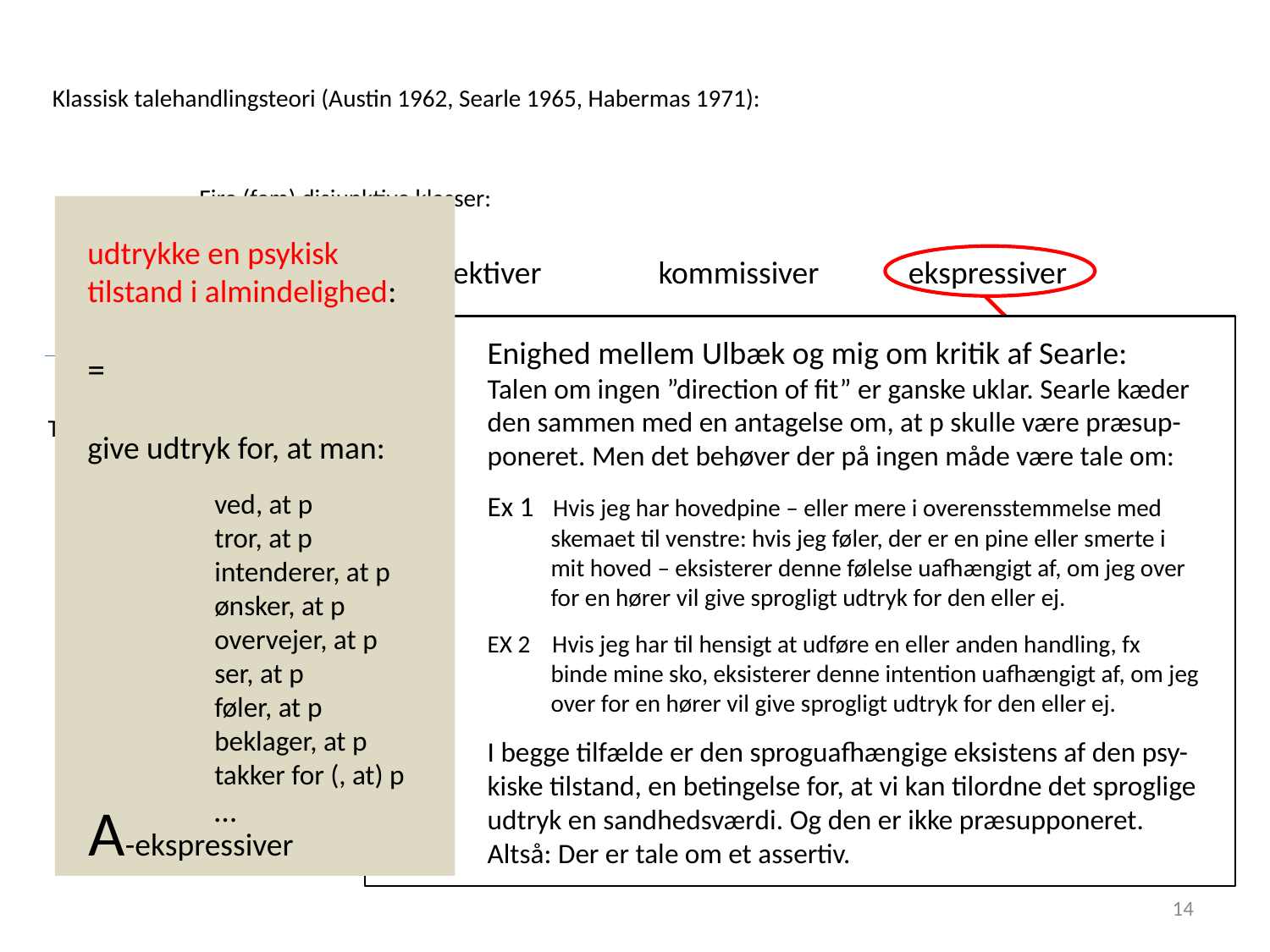

Klassisk talehandlingsteori (Austin 1962, Searle 1965, Habermas 1971):
Fire (fem) disjunktive klasser:

udtrykke en psykisk tilstand i almindelighed:

=

give udtryk for, at man:

	ved, at p
	tror, at p
	intenderer, at p
	ønsker, at p
	overvejer, at p
	ser, at p
	føler, at p
	beklager, at p
	takker for (, at) p
	…
assertiver
direktiver
kommissiver

ekspressiver

Enighed mellem Ulbæk og mig om kritik af Searle:
Talen om ingen ”direction of fit” er ganske uklar. Searle kæder den sammen med en antagelse om, at p skulle være præsup-poneret. Men det behøver der på ingen måde være tale om:

Ex 1   Hvis jeg har hovedpine – eller mere i overensstemmelse med
skemaet til venstre: hvis jeg føler, der er en pine eller smerte i mit hoved – eksisterer denne følelse uafhængigt af, om jeg over for en hører vil give sprogligt udtryk for den eller ej.

EX 2    Hvis jeg har til hensigt at udføre en eller anden handling, fx
binde mine sko, eksisterer denne intention uafhængigt af, om jeg over for en hører vil give sprogligt udtryk for den eller ej.

I begge tilfælde er den sproguafhængige eksistens af den psy-kiske tilstand, en betingelse for, at vi kan tilordne det sproglige udtryk en sandhedsværdi. Og den er ikke præsupponeret. Altså: Der er tale om et assertiv.
TPW:

perlokutioner
Illokutioner
(assertiver)
?
normativer
konstativer
informativer
direktiver
kommissiver
A-ekspressiver
14